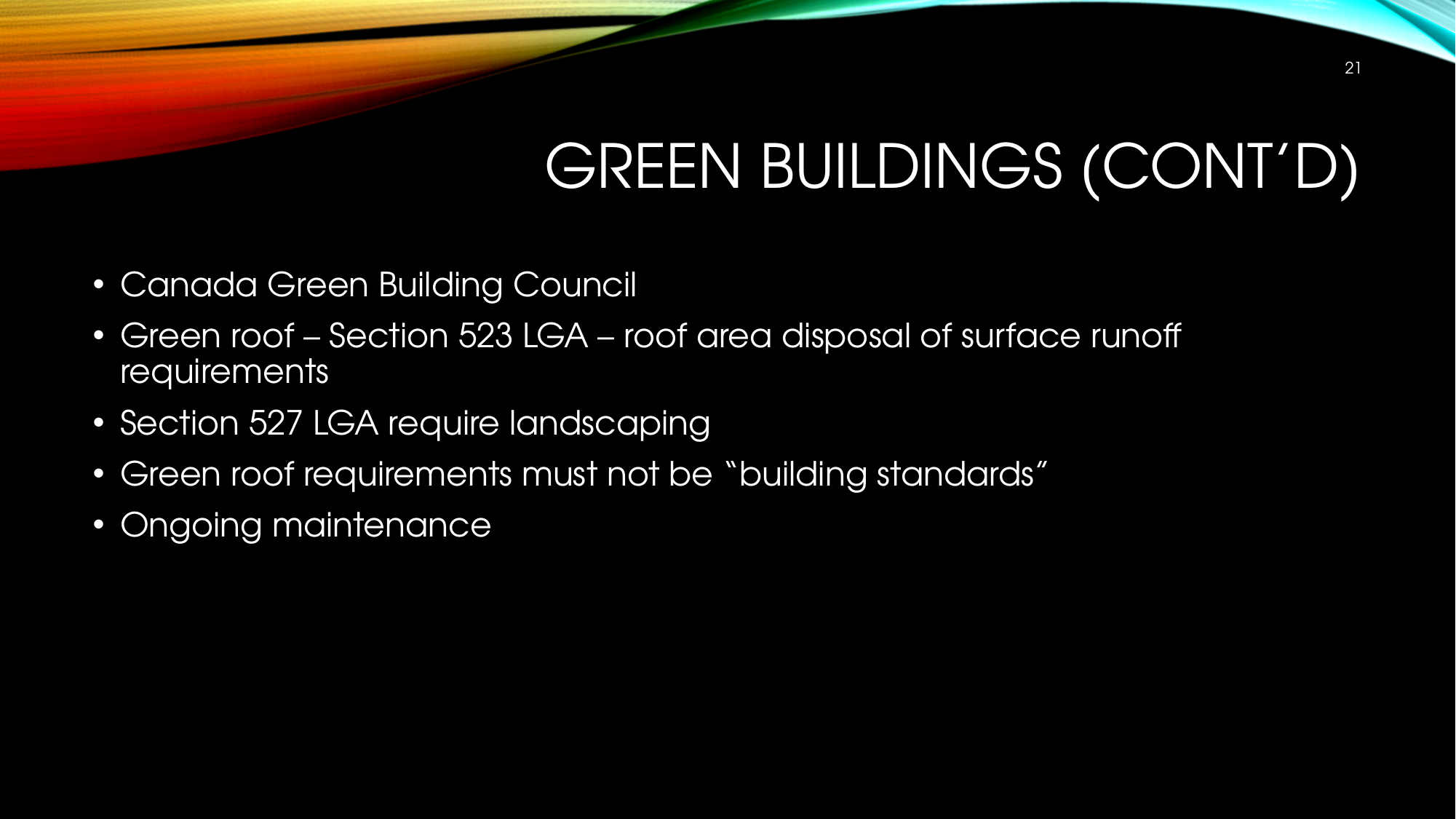

21
# Green Buildings (cont’d)
Canada Green Building Council
Green roof – Section 523 LGA – roof area disposal of surface runoff requirements
Section 527 LGA require landscaping
Green roof requirements must not be “building standards”
Ongoing maintenance